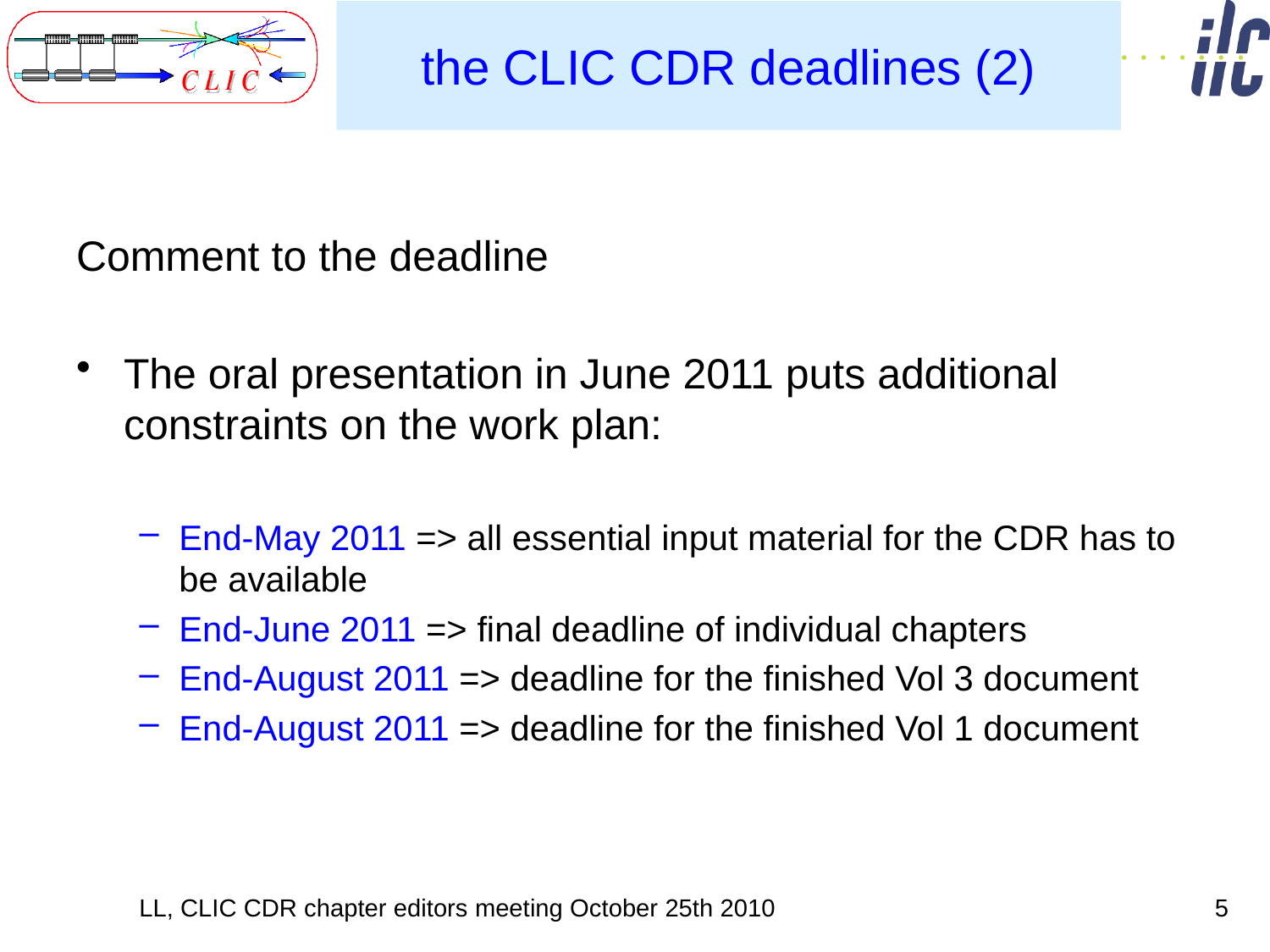

# the CLIC CDR deadlines (2)
Comment to the deadline

The oral presentation in June 2011 puts additional constraints on the work plan:

End-May 2011 => all essential input material for the CDR has to be available
End-June 2011 => final deadline of individual chapters
End-August 2011 => deadline for the finished Vol 3 document
End-August 2011 => deadline for the finished Vol 1 document
LL, CLIC CDR chapter editors meeting October 25th 2010
5